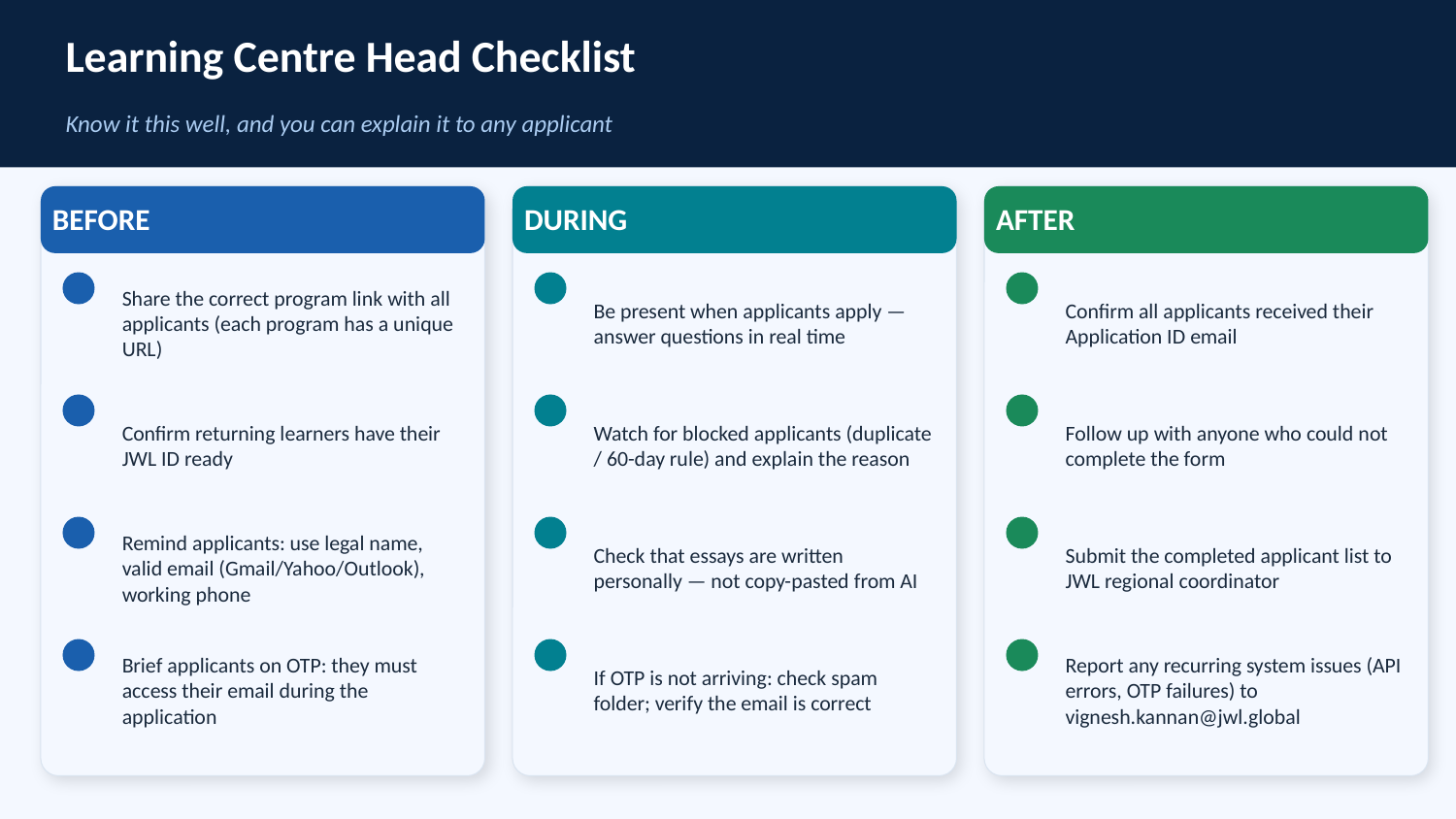

Learning Centre Head Checklist
Know it this well, and you can explain it to any applicant

BEFORE
DURING
AFTER
Share the correct program link with all applicants (each program has a unique URL)
Be present when applicants apply — answer questions in real time
Confirm all applicants received their Application ID email

Confirm returning learners have their JWL ID ready
Watch for blocked applicants (duplicate / 60-day rule) and explain the reason
Follow up with anyone who could not complete the form

Remind applicants: use legal name, valid email (Gmail/Yahoo/Outlook), working phone
Check that essays are written personally — not copy-pasted from AI
Submit the completed applicant list to JWL regional coordinator

Brief applicants on OTP: they must access their email during the application
If OTP is not arriving: check spam folder; verify the email is correct
Report any recurring system issues (API errors, OTP failures) to vignesh.kannan@jwl.global